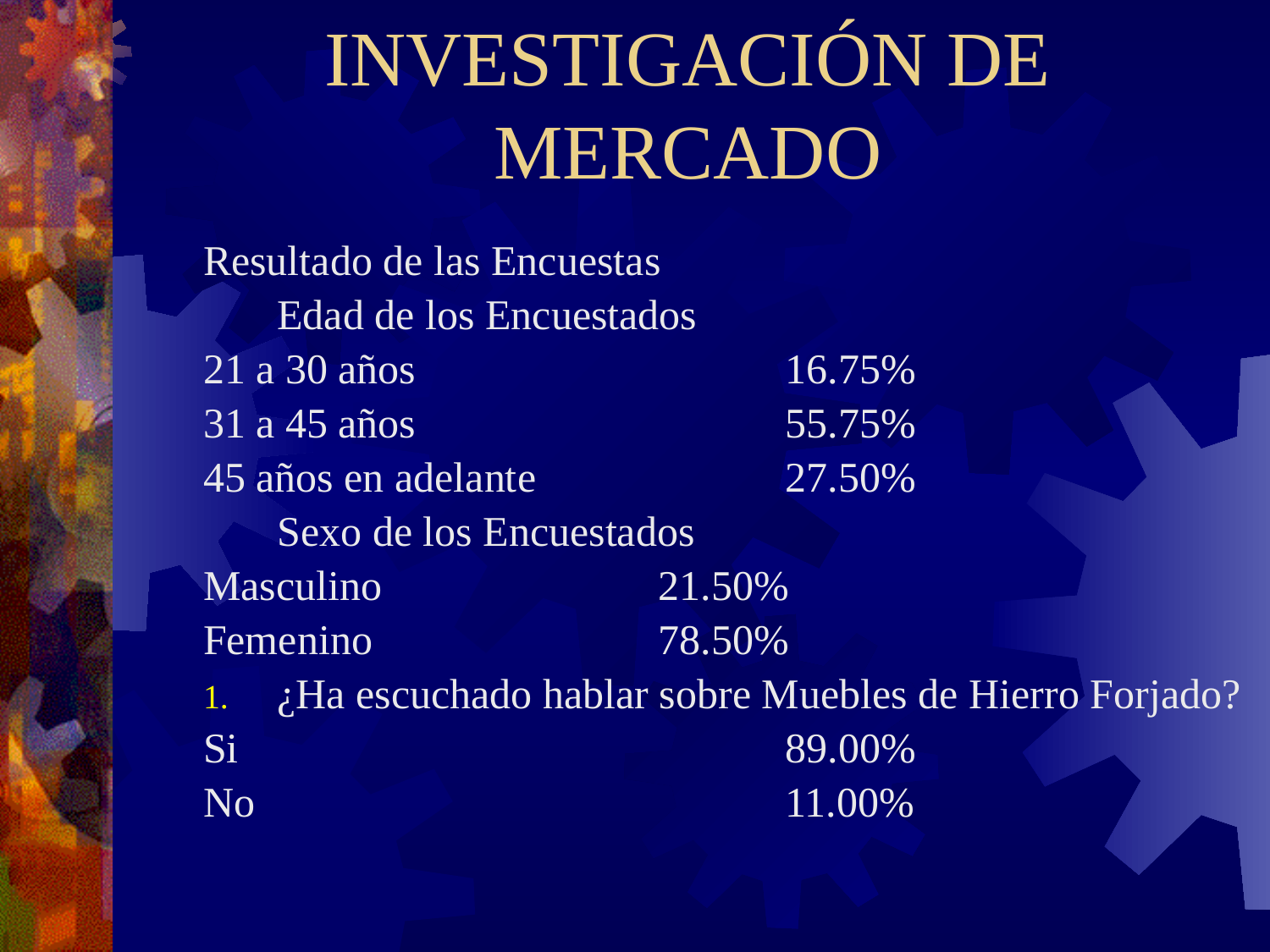

# INVESTIGACIÓN DE MERCADO
Resultado de las Encuestas
	Edad de los Encuestados
21 a 30 años			16.75%
31 a 45 años			55.75%
45 años en adelante		27.50%
	Sexo de los Encuestados
Masculino			21.50%
Femenino			78.50%
¿Ha escuchado hablar sobre Muebles de Hierro Forjado?
Si					89.00%
No					11.00%